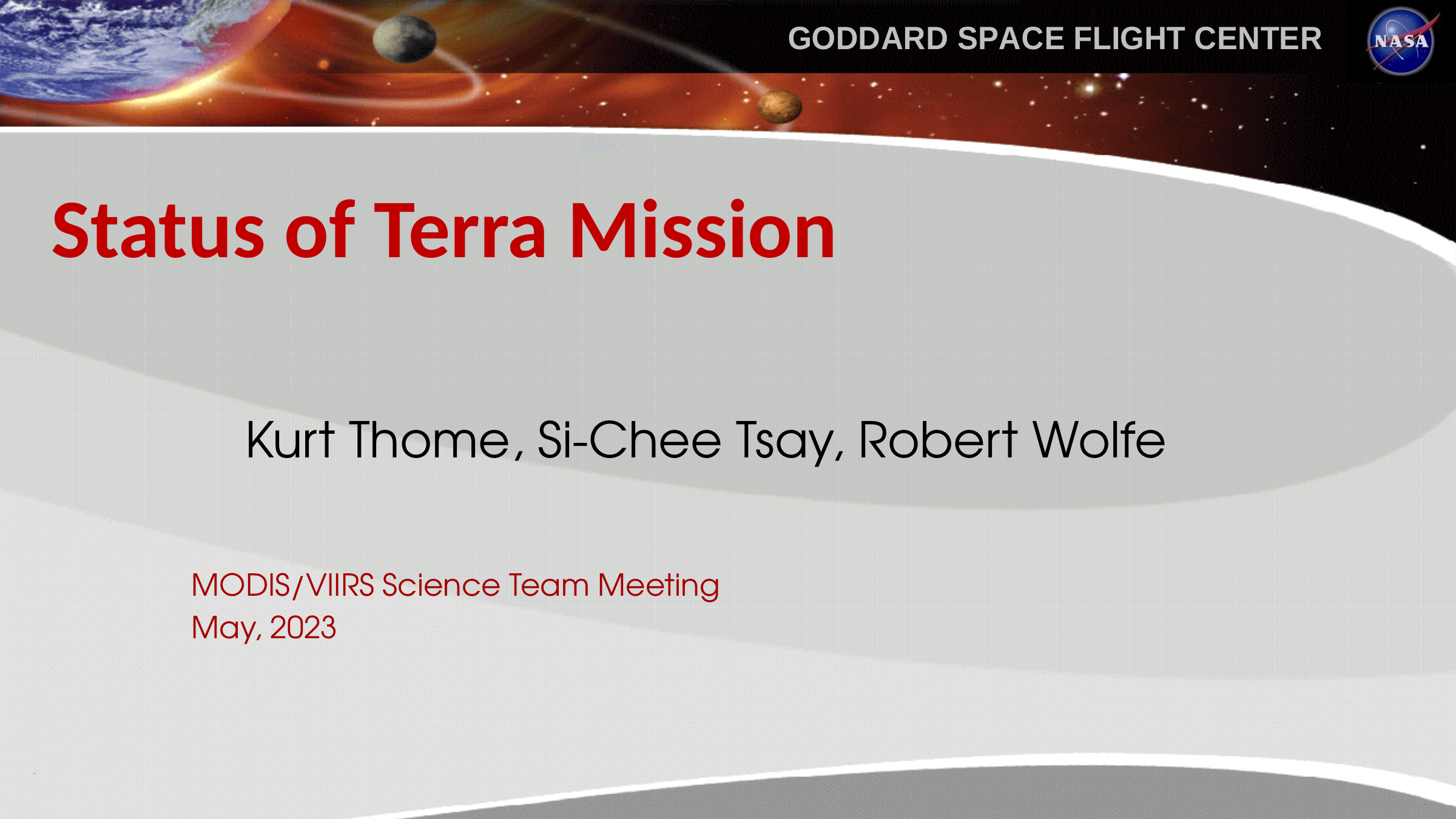

# Status of Terra Mission
Kurt Thome, Si-Chee Tsay, Robert Wolfe
MODIS/VIIRS Science Team Meeting
May, 2023